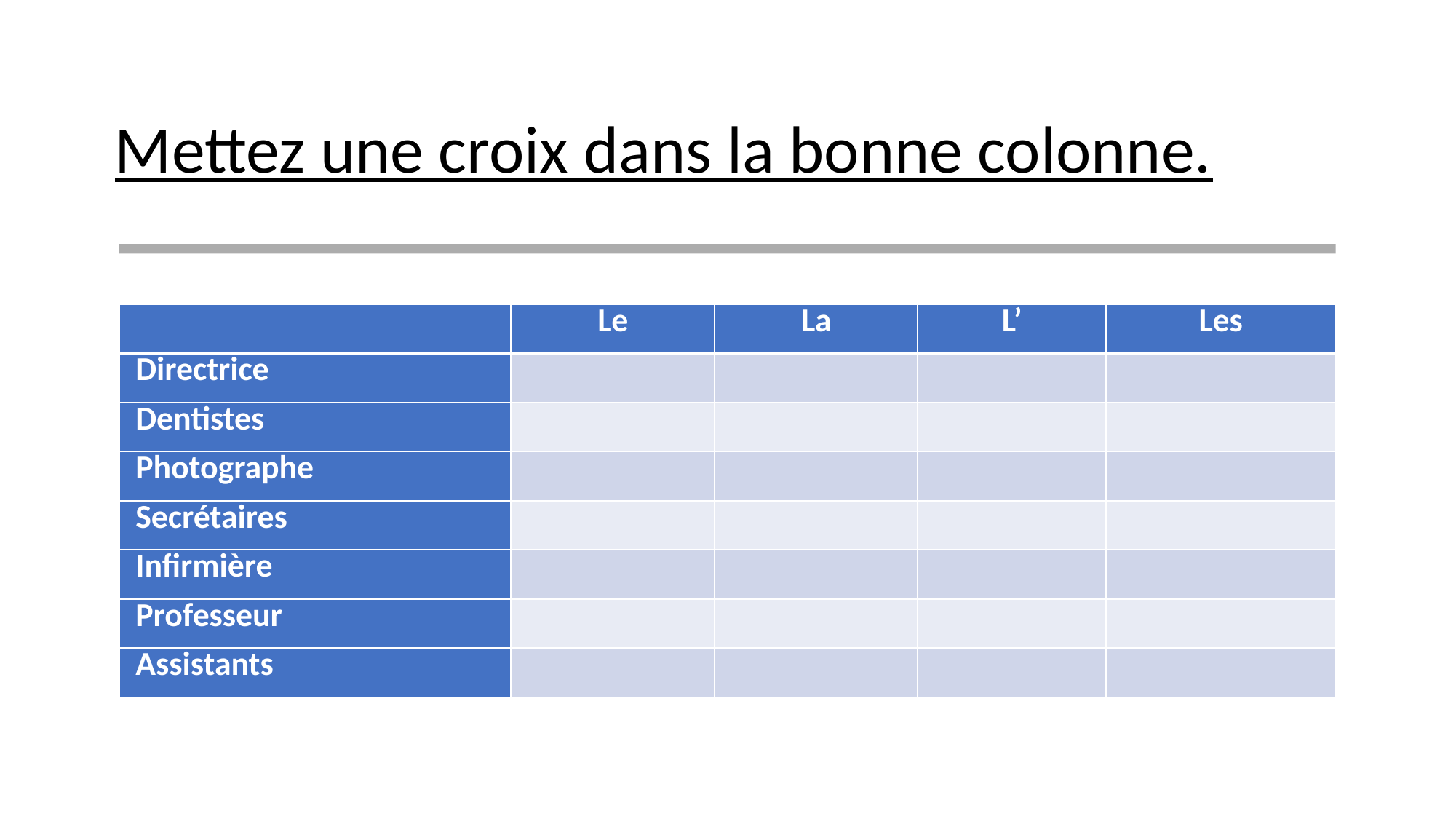

# Mettez une croix dans la bonne colonne.

|  | Le | La | L’ | Les |
| --- | --- | --- | --- | --- |
| Directrice |  |  |  |  |
| Dentistes |  |  |  |  |
| Photographe |  |  |  |  |
| Secrétaires |  |  |  |  |
| Infirmière |  |  |  |  |
| Professeur |  |  |  |  |
| Assistants |  |  |  |  |